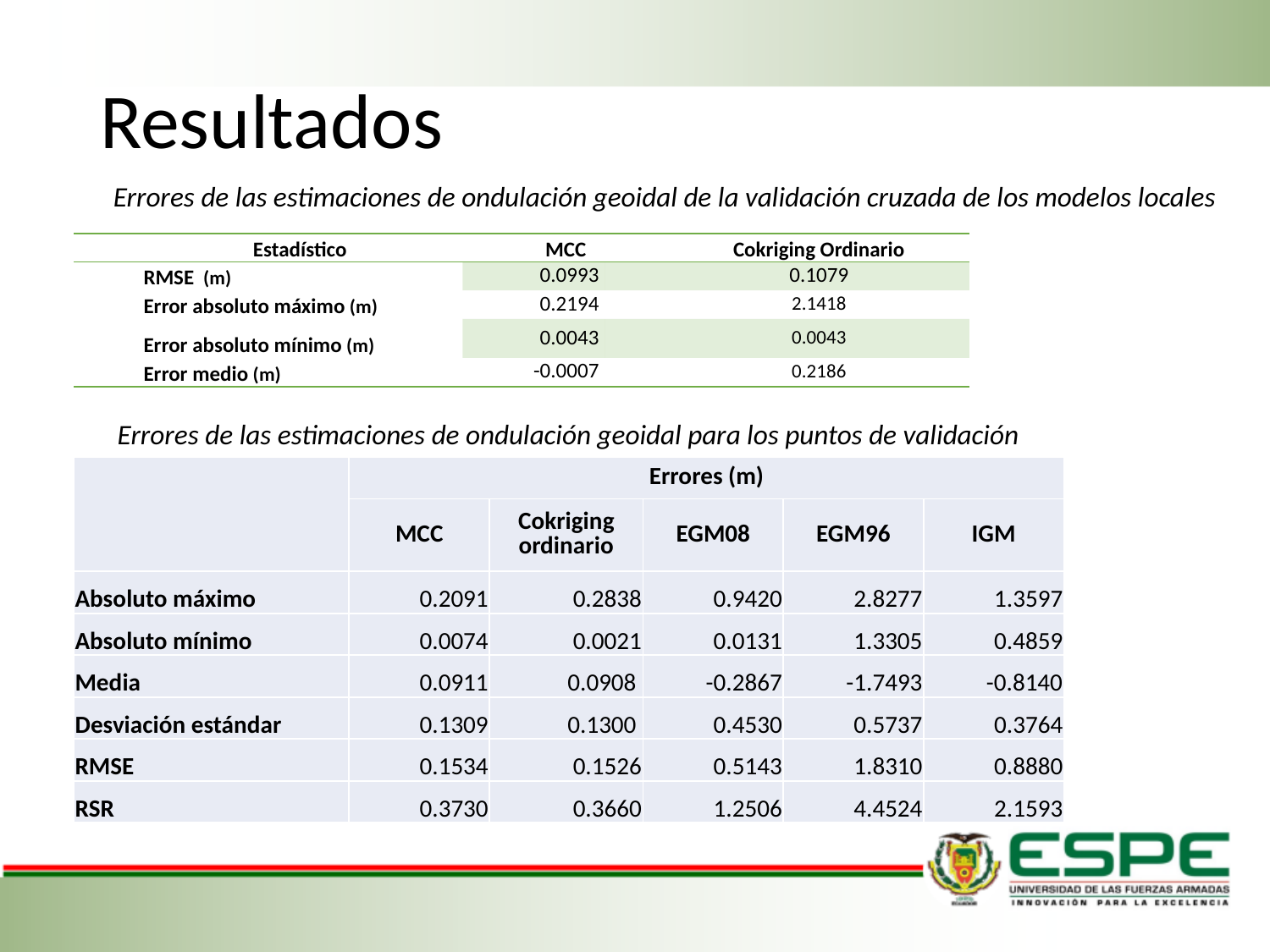

# Resultados
Errores de las estimaciones de ondulación geoidal de la validación cruzada de los modelos locales
| Estadístico | MCC | Cokriging Ordinario |
| --- | --- | --- |
| RMSE (m) | 0.0993 | 0.1079 |
| Error absoluto máximo (m) | 0.2194 | 2.1418 |
| Error absoluto mínimo (m) | 0.0043 | 0.0043 |
| Error medio (m) | -0.0007 | 0.2186 |
Errores de las estimaciones de ondulación geoidal para los puntos de validación
|  | Errores (m) |  |  |  |  |
| --- | --- | --- | --- | --- | --- |
|  | MCC | Cokriging ordinario | EGM08 | EGM96 | IGM |
| Absoluto máximo | 0.2091 | 0.2838 | 0.9420 | 2.8277 | 1.3597 |
| Absoluto mínimo | 0.0074 | 0.0021 | 0.0131 | 1.3305 | 0.4859 |
| Media | 0.0911 | 0.0908 | -0.2867 | -1.7493 | -0.8140 |
| Desviación estándar | 0.1309 | 0.1300 | 0.4530 | 0.5737 | 0.3764 |
| RMSE | 0.1534 | 0.1526 | 0.5143 | 1.8310 | 0.8880 |
| RSR | 0.3730 | 0.3660 | 1.2506 | 4.4524 | 2.1593 |